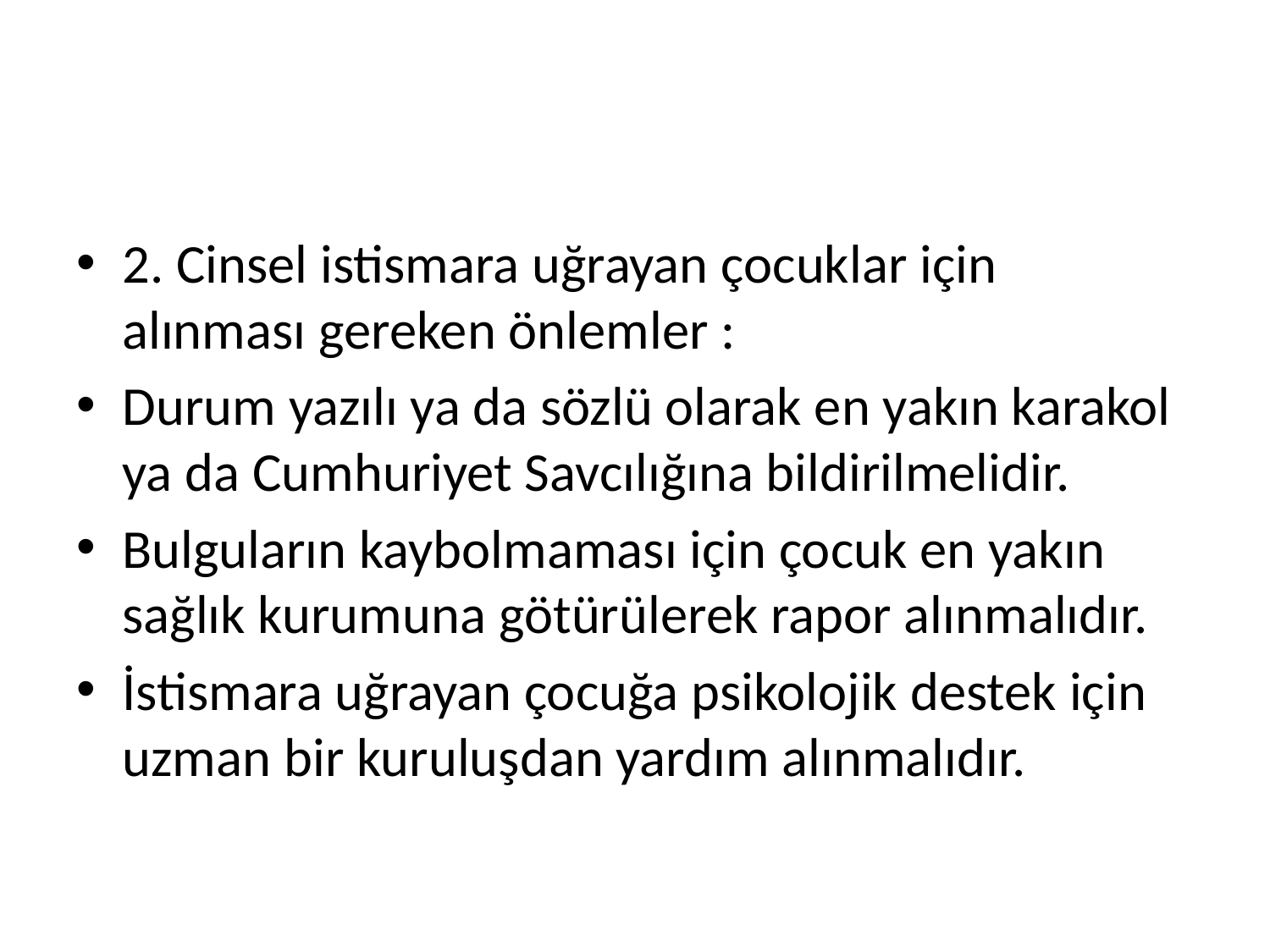

#
2. Cinsel istismara uğrayan çocuklar için alınması gereken önlemler :
Durum yazılı ya da sözlü olarak en yakın karakol ya da Cumhuriyet Savcılığına bildirilmelidir.
Bulguların kaybolmaması için çocuk en yakın sağlık kurumuna götürülerek rapor alınmalıdır.
İstismara uğrayan çocuğa psikolojik destek için uzman bir kuruluşdan yardım alınmalıdır.